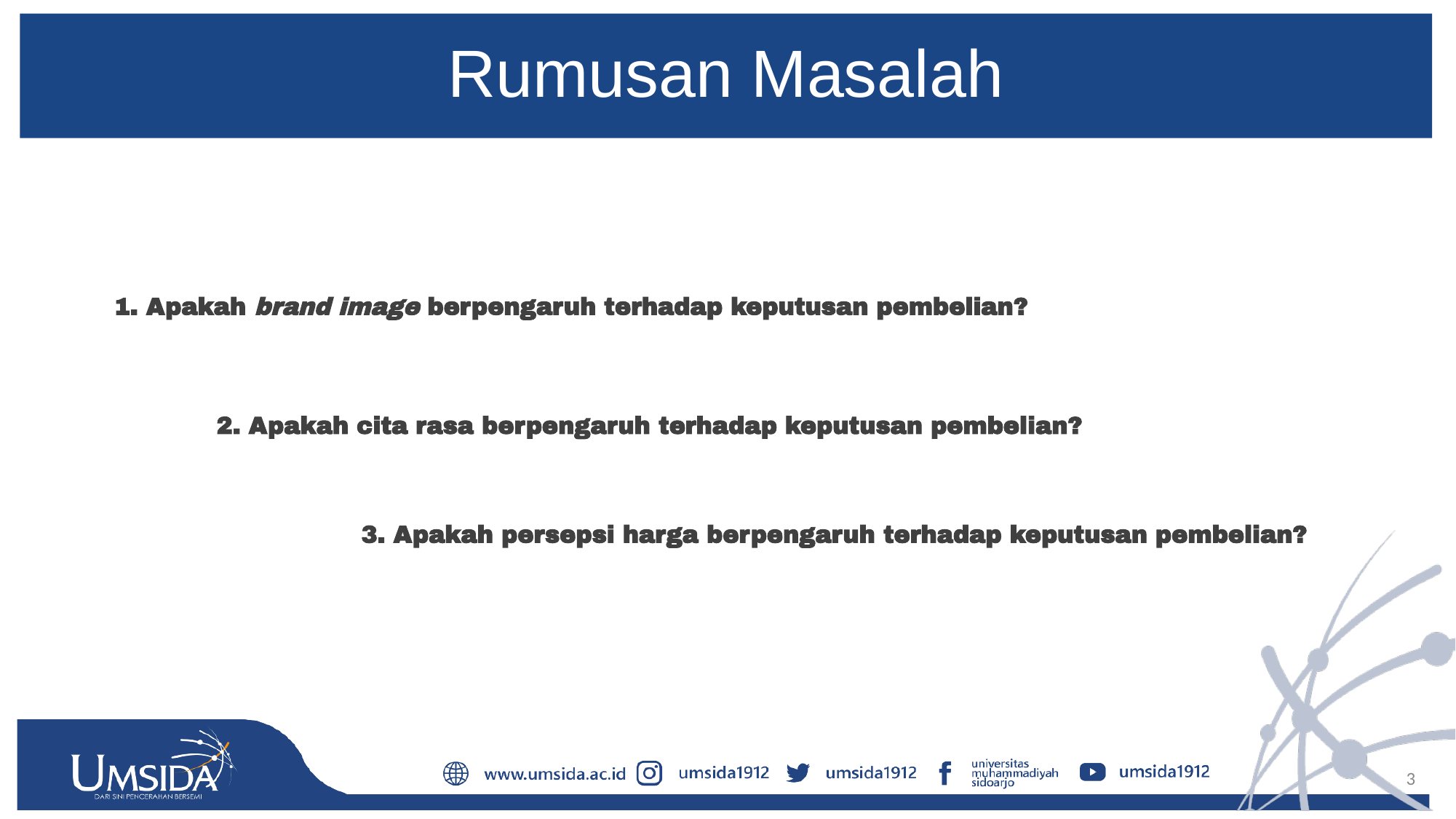

# Rumusan Masalah
1. Apakah brand image berpengaruh terhadap keputusan pembelian?
2. Apakah cita rasa berpengaruh terhadap keputusan pembelian?
3. Apakah persepsi harga berpengaruh terhadap keputusan pembelian?